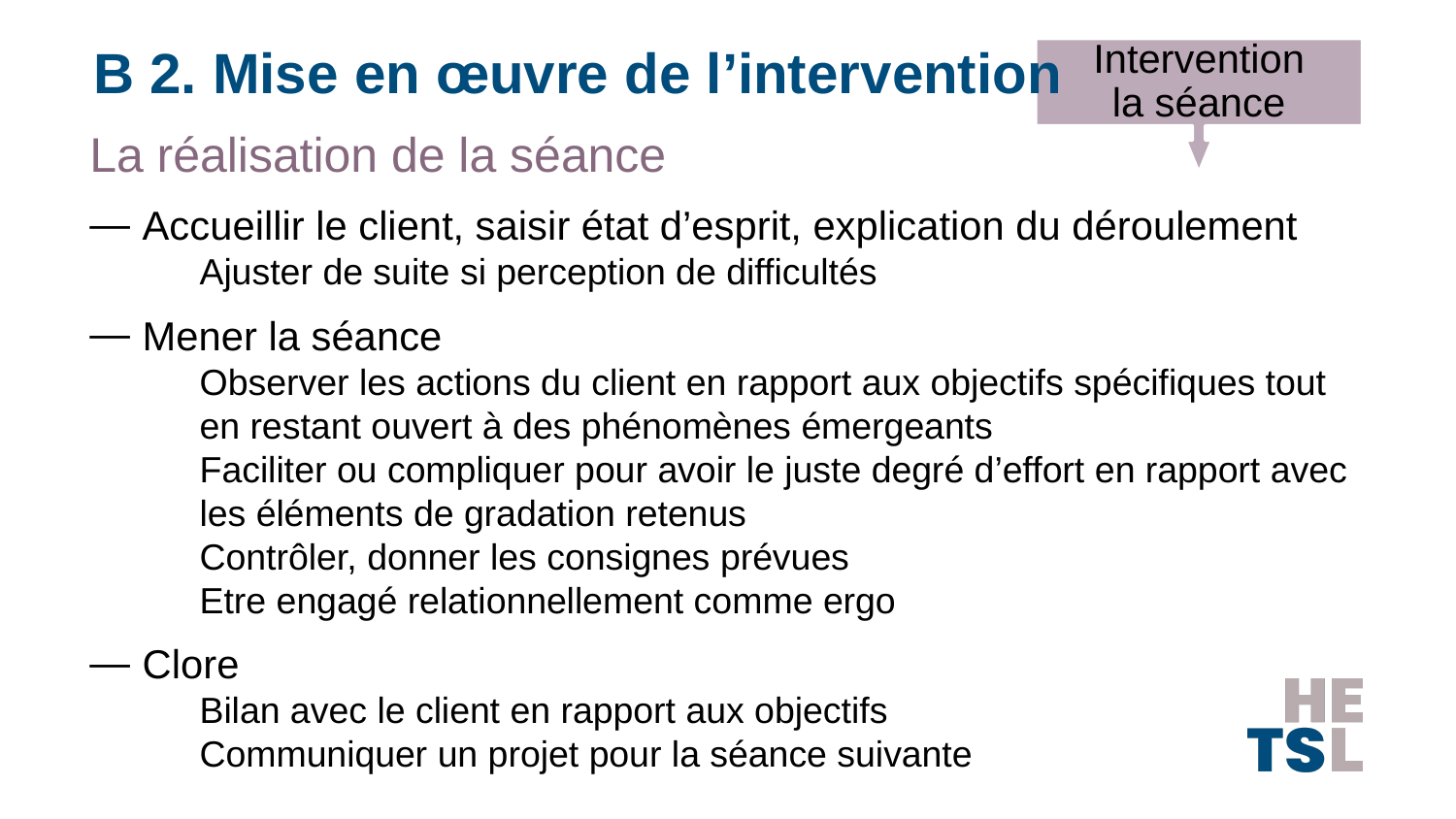

6
# B 2. Mise en œuvre de l’intervention
Intervention
la séance
La réalisation de la séance
Accueillir le client, saisir état d’esprit, explication du déroulement
Ajuster de suite si perception de difficultés
Mener la séance
Observer les actions du client en rapport aux objectifs spécifiques tout en restant ouvert à des phénomènes émergeants
Faciliter ou compliquer pour avoir le juste degré d’effort en rapport avec les éléments de gradation retenus
Contrôler, donner les consignes prévues
Etre engagé relationnellement comme ergo
Clore
Bilan avec le client en rapport aux objectifs
Communiquer un projet pour la séance suivante